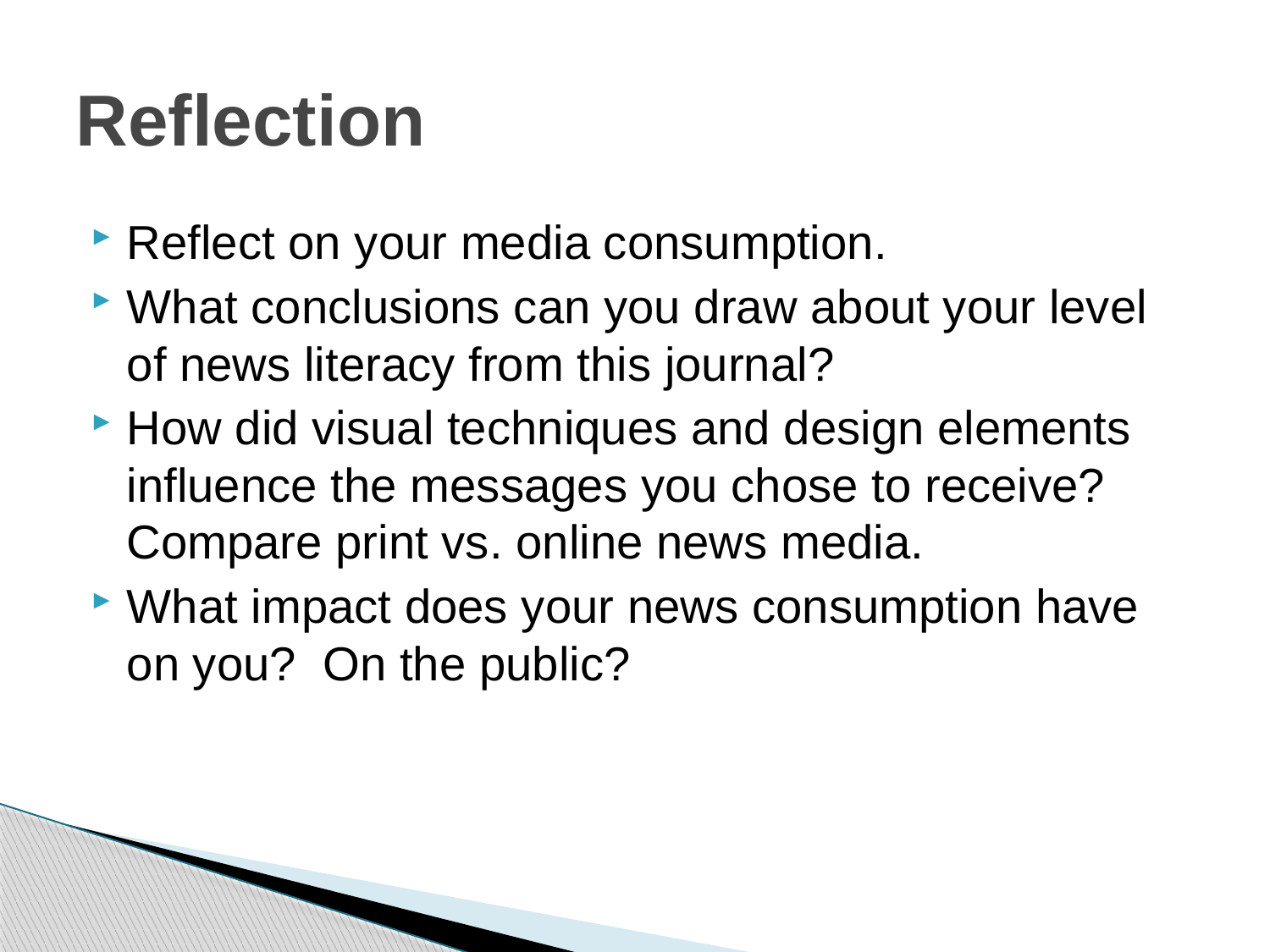

# Reflection
Reflect on your media consumption.
What conclusions can you draw about your level of news literacy from this journal?
How did visual techniques and design elements influence the messages you chose to receive?  Compare print vs. online news media.
What impact does your news consumption have on you?  On the public?